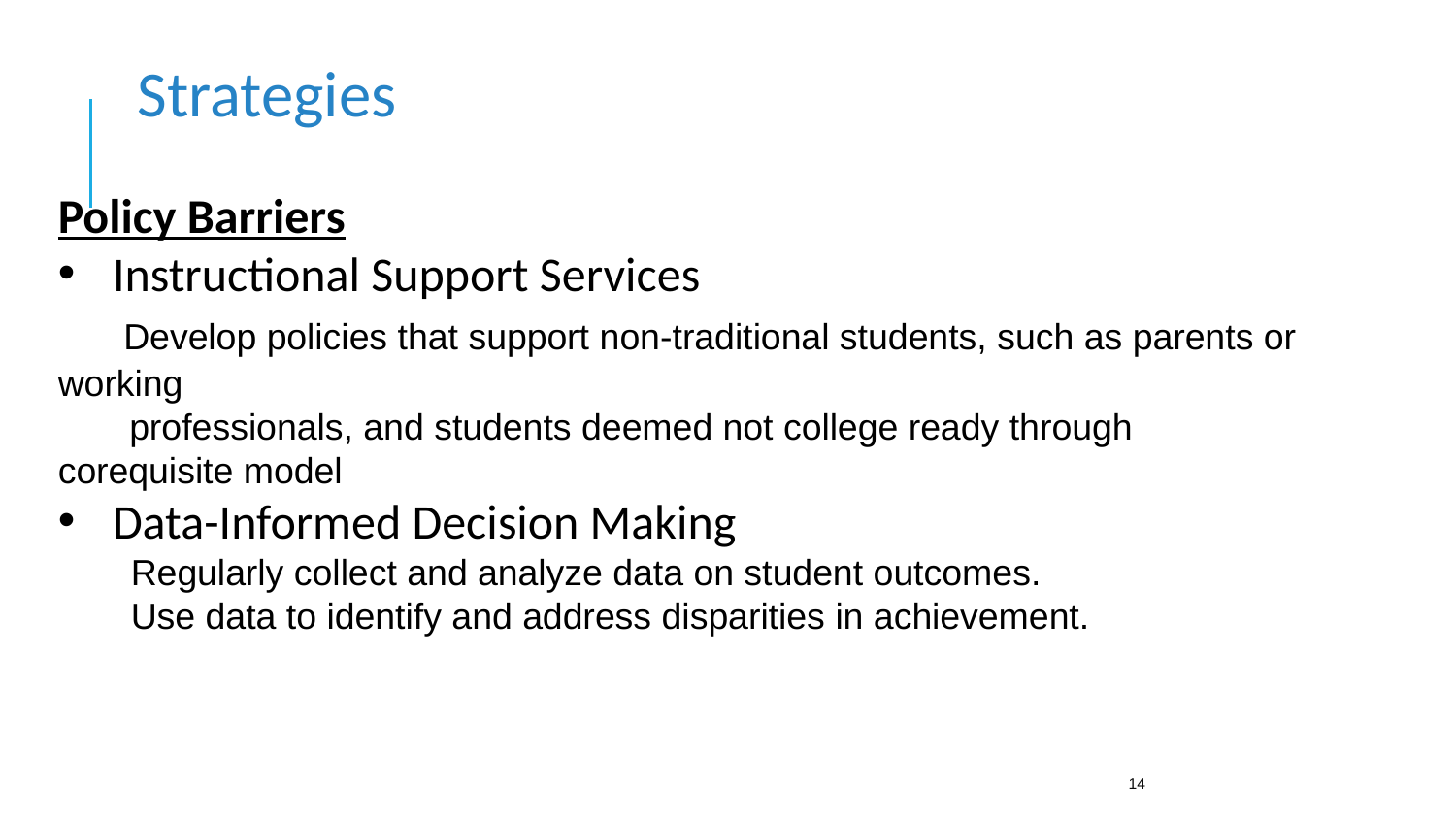

Strategies
Policy Barriers
Instructional Support Services
      Develop policies that support non-traditional students, such as parents or working
       professionals, and students deemed not college ready through corequisite model
Data-Informed Decision Making
Regularly collect and analyze data on student outcomes.
Use data to identify and address disparities in achievement.

14